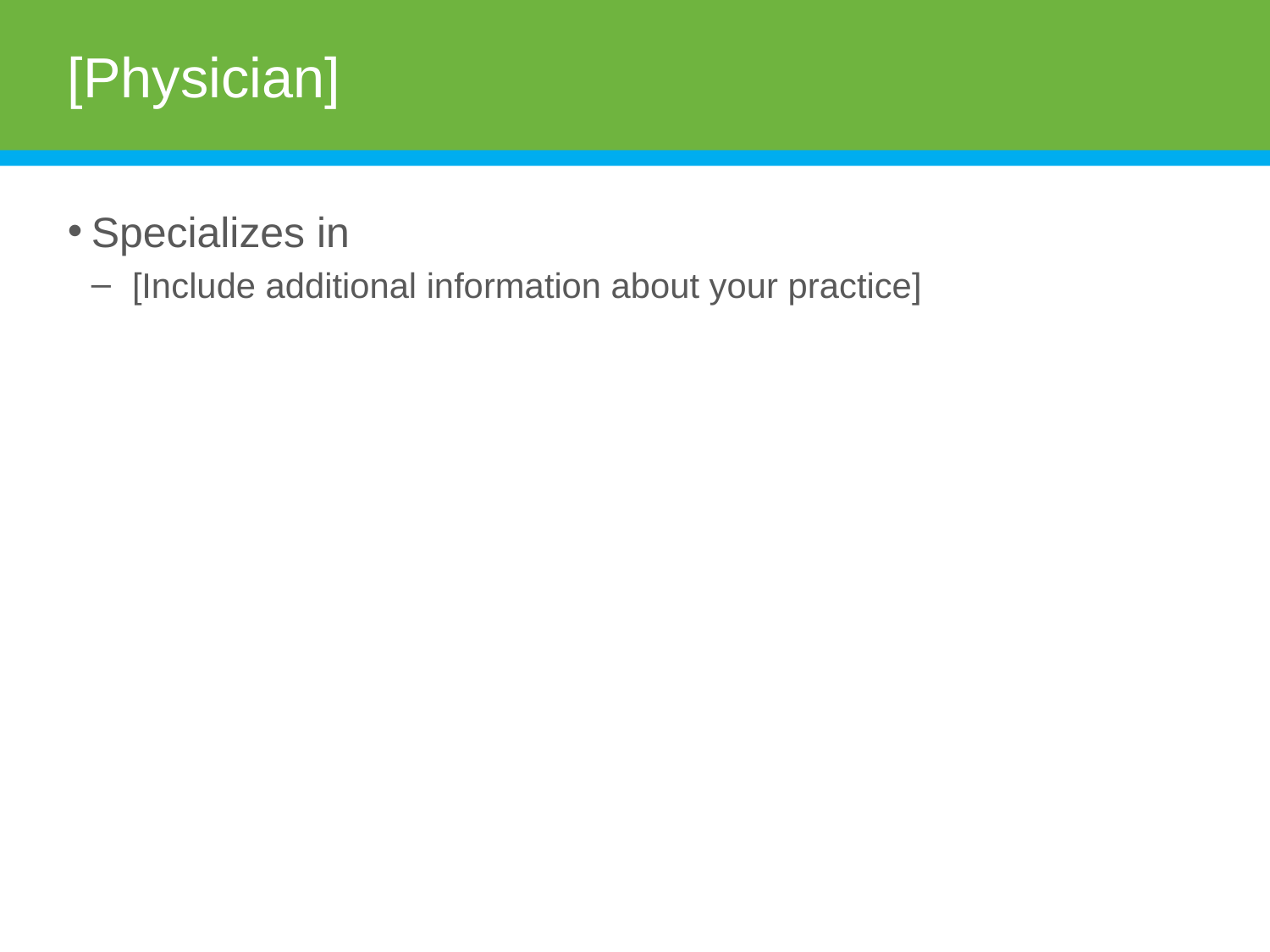

# [Physician]
Specializes in
[Include additional information about your practice]